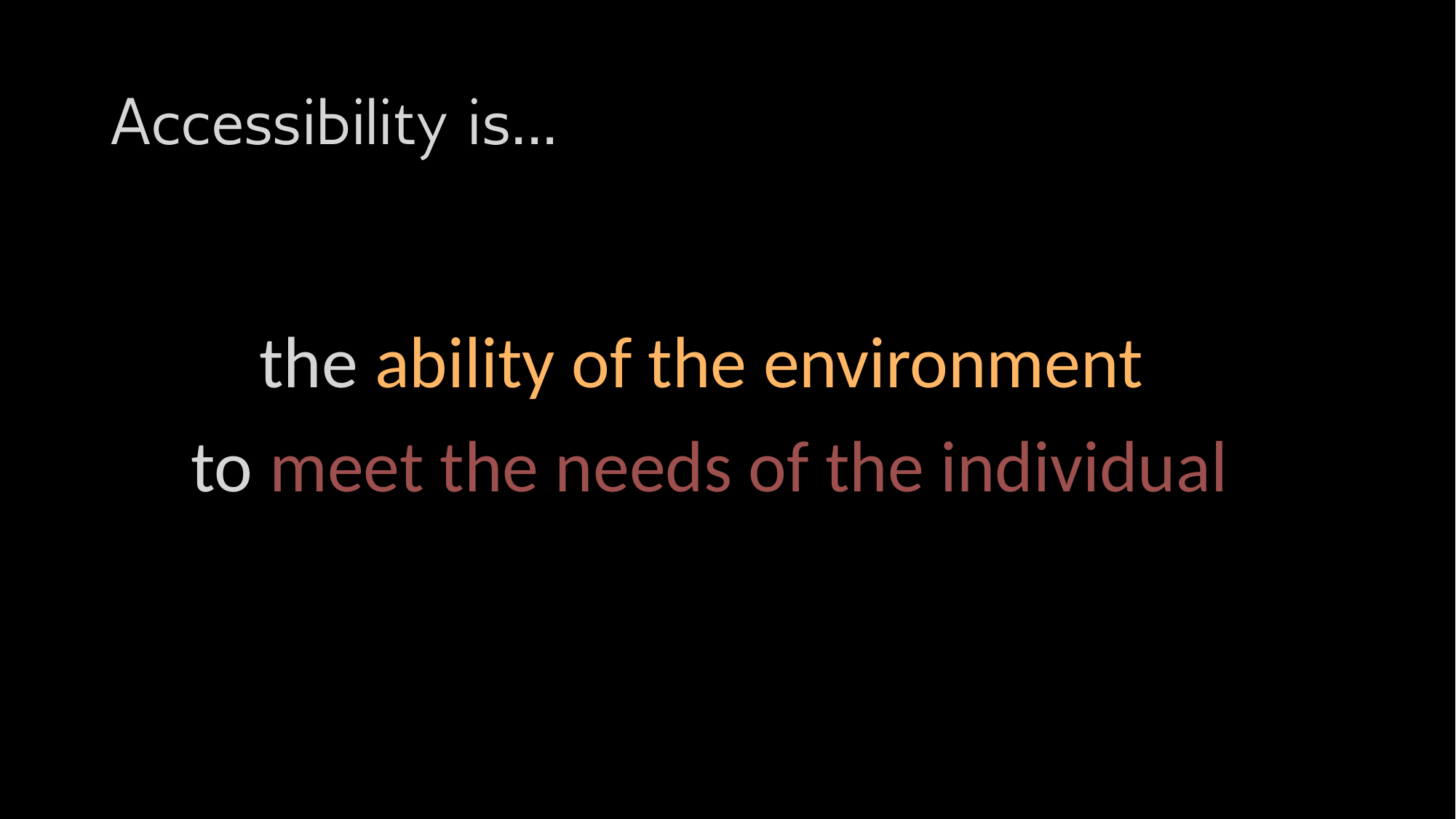

# Accessibility is...
the ability of the environment
to meet the needs of the individual